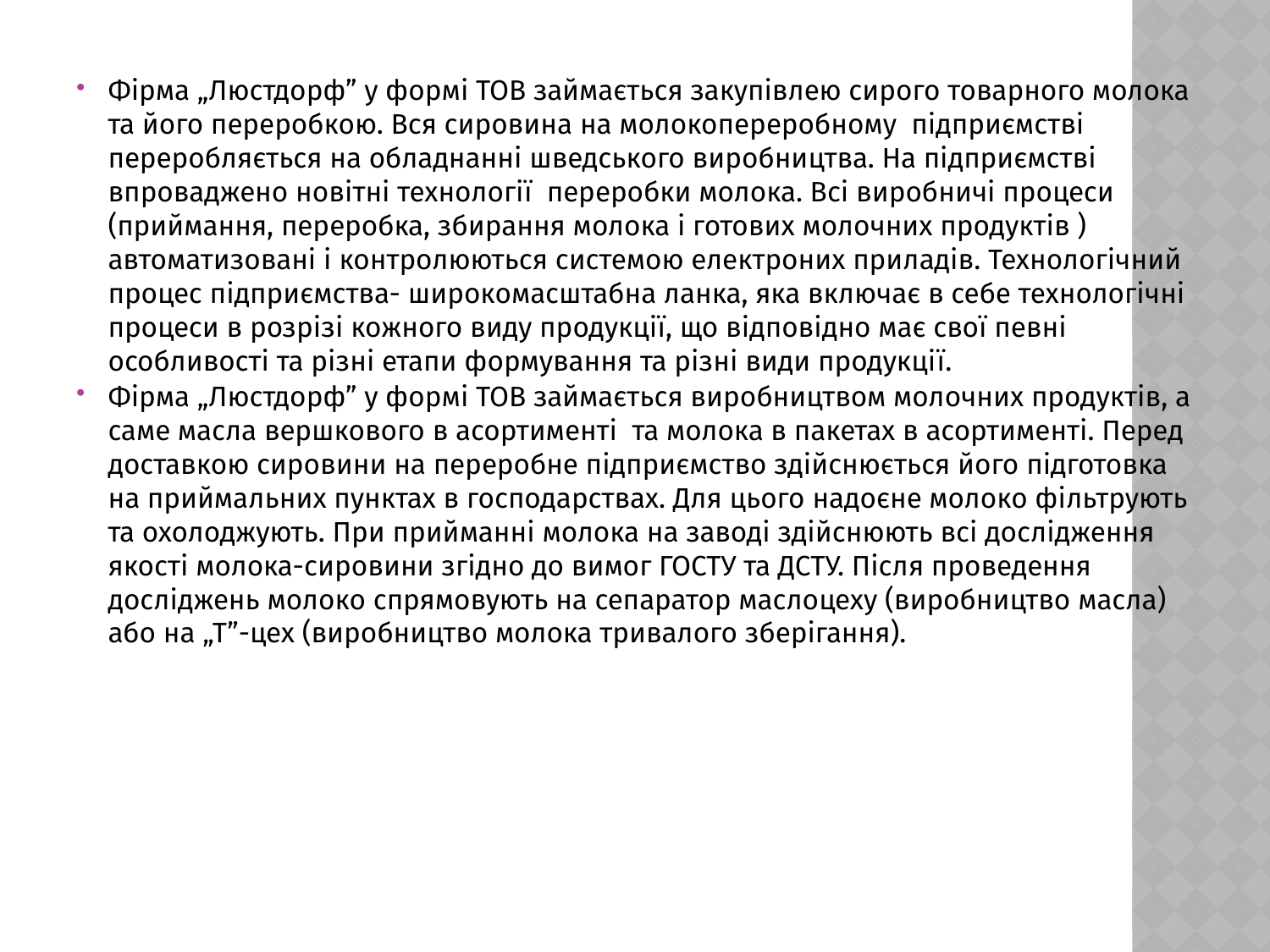

Фірма „Люстдорф” у формі ТОВ займається закупівлею сирого товарного молока та його переробкою. Вся сировина на молокопереробному  підприємстві переробляється на обладнанні шведського виробництва. На підприємстві впроваджено новітні технології  переробки молока. Всі виробничі процеси (приймання, переробка, збирання молока і готових молочних продуктів ) автоматизовані і контролюються системою електроних приладів. Технологічний процес підприємства- широкомасштабна ланка, яка включає в себе технологічні процеси в розрізі кожного виду продукції, що відповідно має свої певні особливості та різні етапи формування та різні види продукції.
Фірма „Люстдорф” у формі ТОВ займається виробництвом молочних продуктів, а саме масла вершкового в асортименті  та молока в пакетах в асортименті. Перед доставкою сировини на переробне підприємство здійснюється його підготовка на приймальних пунктах в господарствах. Для цього надоєне молоко фільтрують та охолоджують. При прийманні молока на заводі здійснюють всі дослідження якості молока-сировини згідно до вимог ГОСТУ та ДСТУ. Після проведення досліджень молоко спрямовують на сепаратор маслоцеху (виробництво масла) або на „Т”-цех (виробництво молока тривалого зберігання).